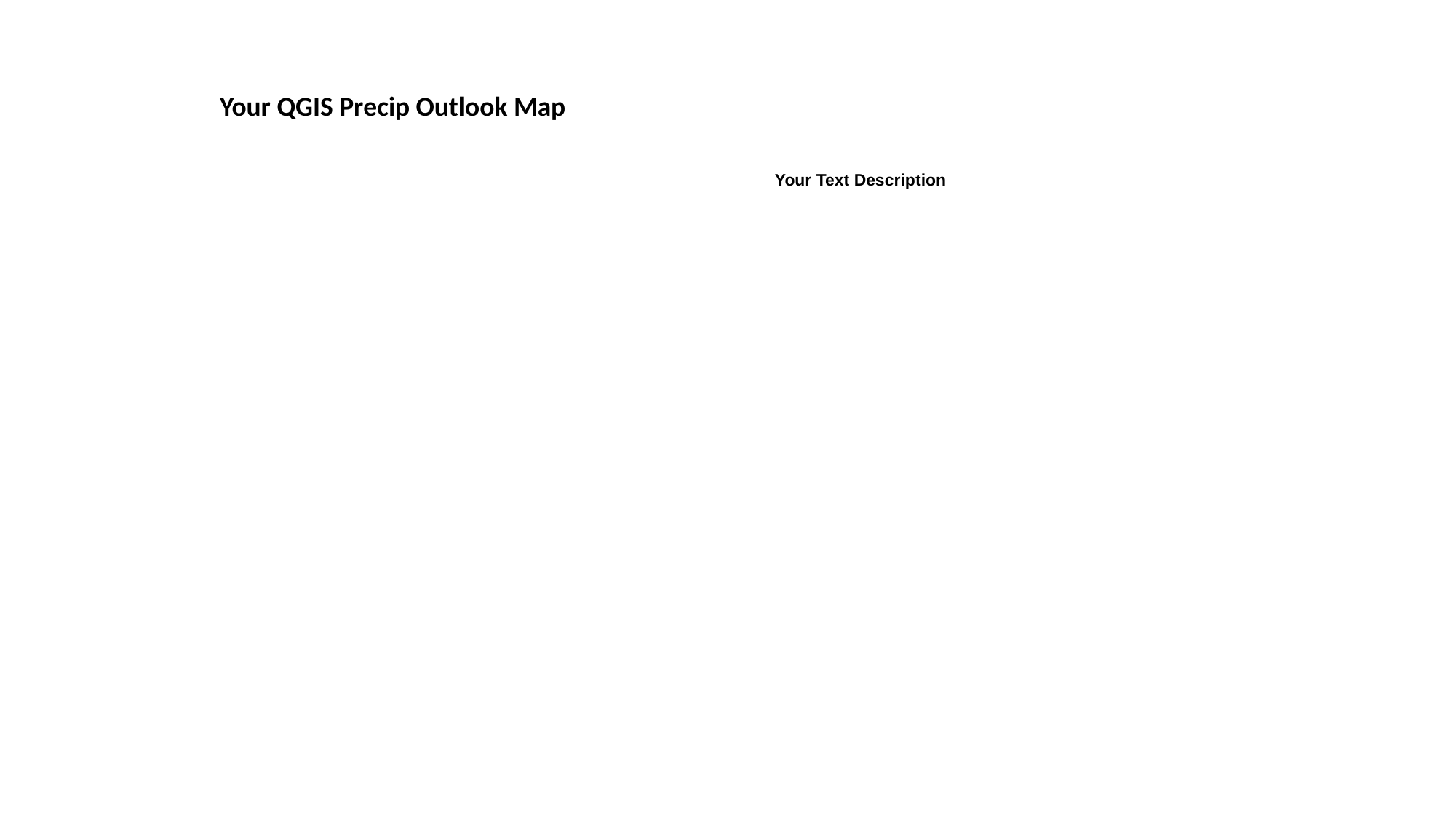

Your QGIS Precip Outlook Map
Your Text Description